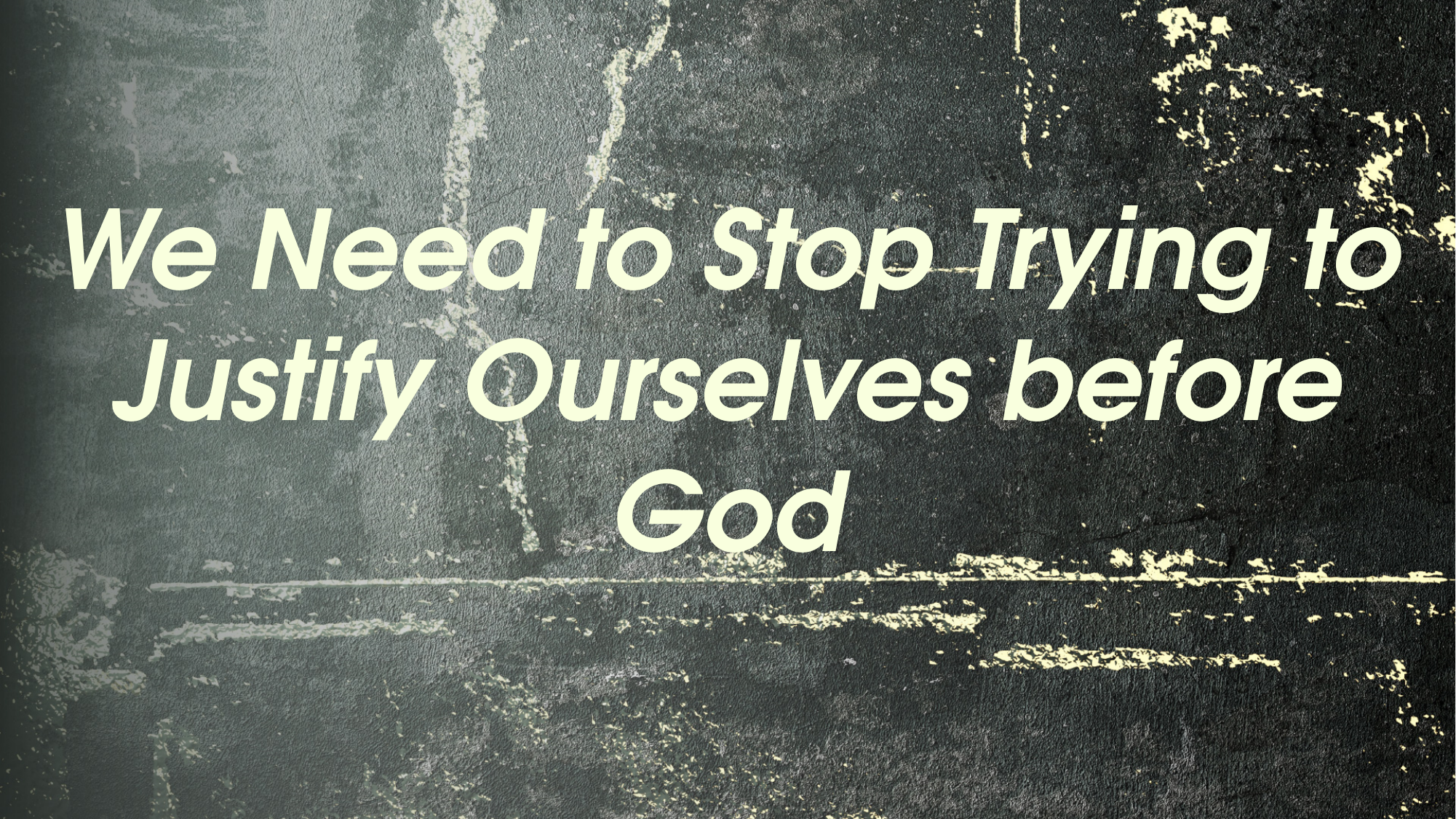

We Need to Stop Trying to Justify Ourselves before God